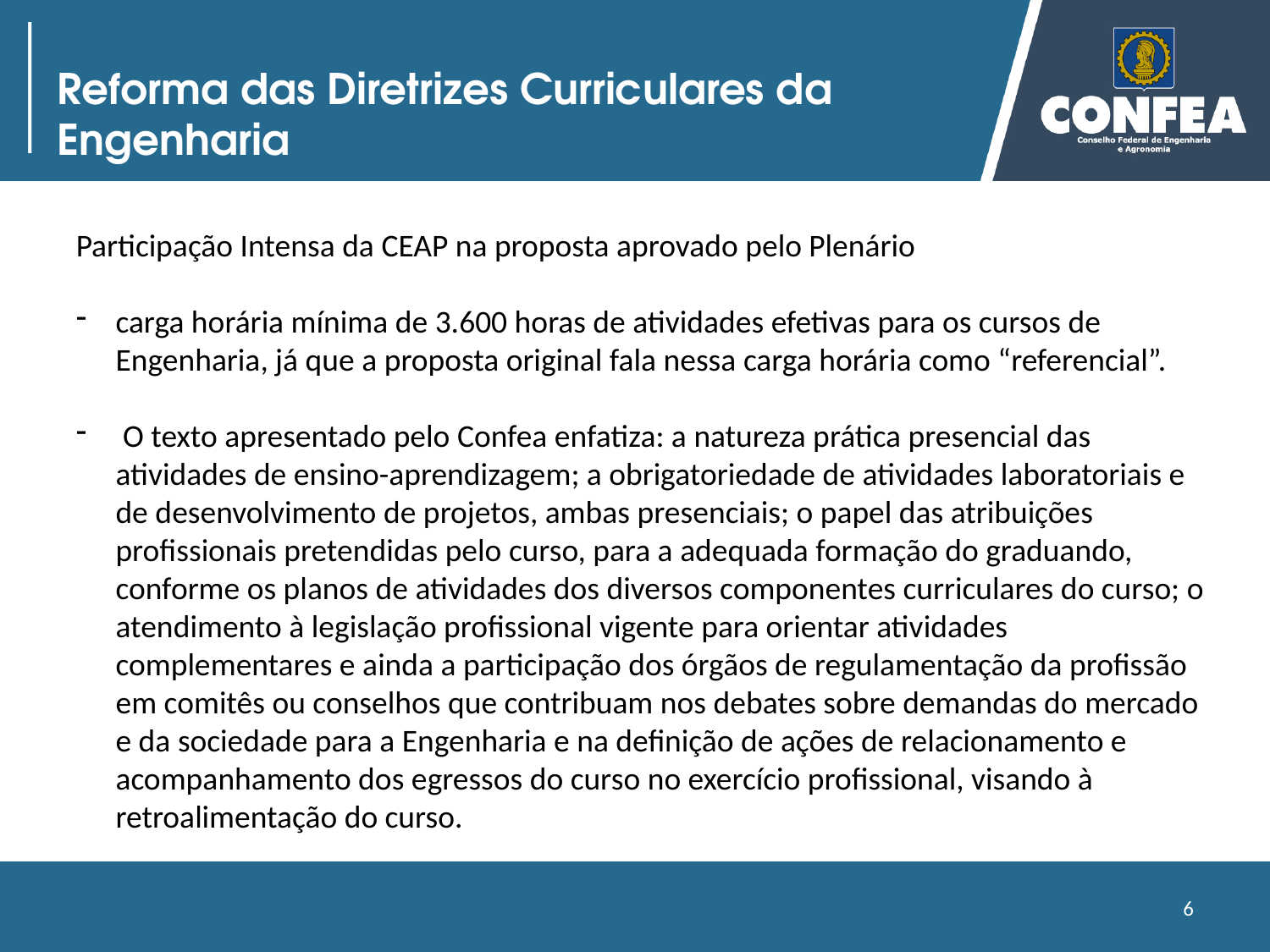

Reforma das Diretrizes Curriculares da Engenharia

Participação Intensa da CEAP na proposta aprovado pelo Plenário

carga horária mínima de 3.600 horas de atividades efetivas para os cursos de Engenharia, já que a proposta original fala nessa carga horária como “referencial”.

 O texto apresentado pelo Confea enfatiza: a natureza prática presencial das atividades de ensino-aprendizagem; a obrigatoriedade de atividades laboratoriais e de desenvolvimento de projetos, ambas presenciais; o papel das atribuições profissionais pretendidas pelo curso, para a adequada formação do graduando, conforme os planos de atividades dos diversos componentes curriculares do curso; o atendimento à legislação profissional vigente para orientar atividades complementares e ainda a participação dos órgãos de regulamentação da profissão em comitês ou conselhos que contribuam nos debates sobre demandas do mercado e da sociedade para a Engenharia e na definição de ações de relacionamento e acompanhamento dos egressos do curso no exercício profissional, visando à retroalimentação do curso.
6